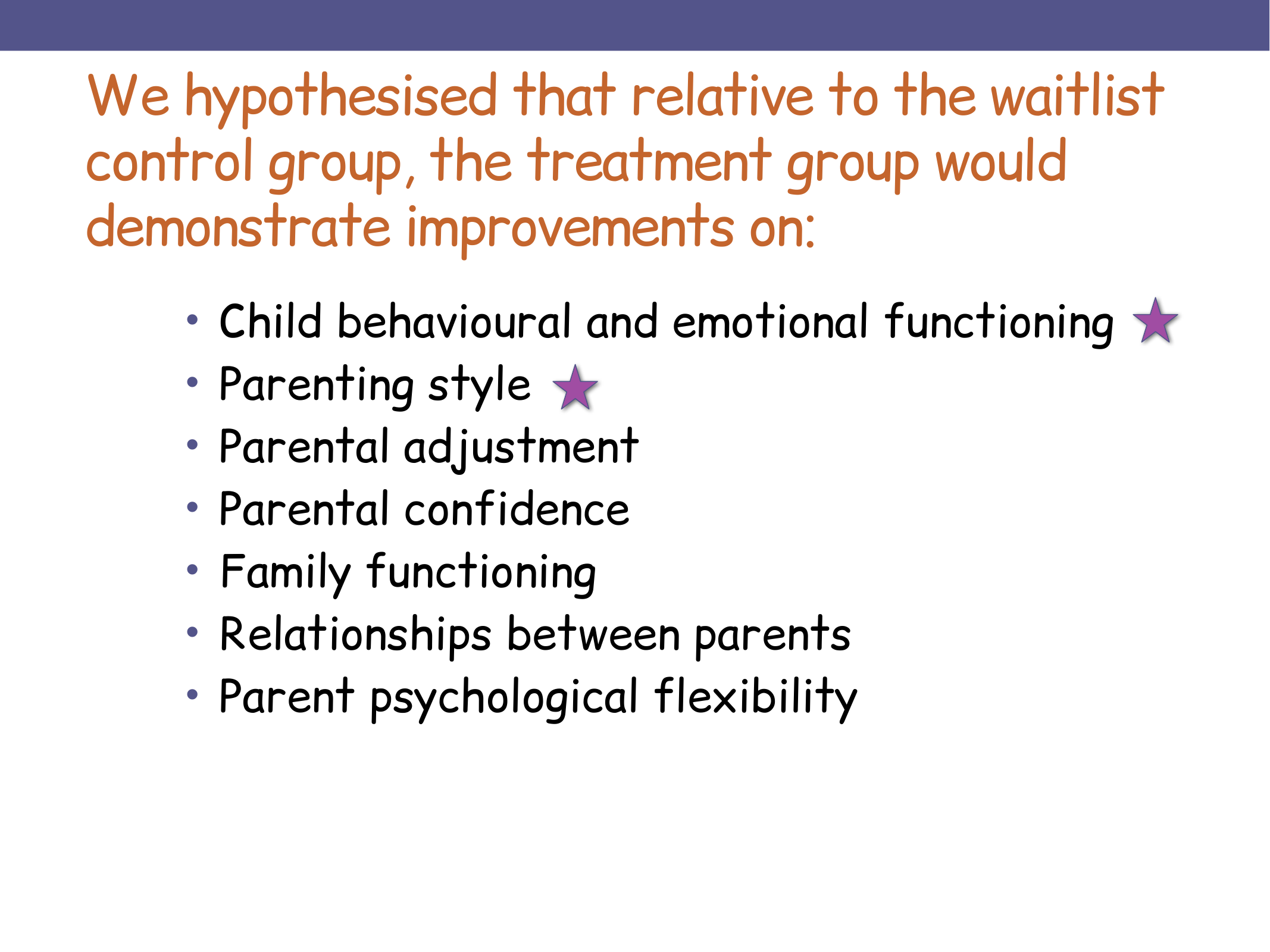

# We hypothesised that relative to the waitlist control group, the treatment group would demonstrate improvements on:
Child behavioural and emotional functioning
Parenting style
Parental adjustment
Parental confidence
Family functioning
Relationships between parents
Parent psychological flexibility